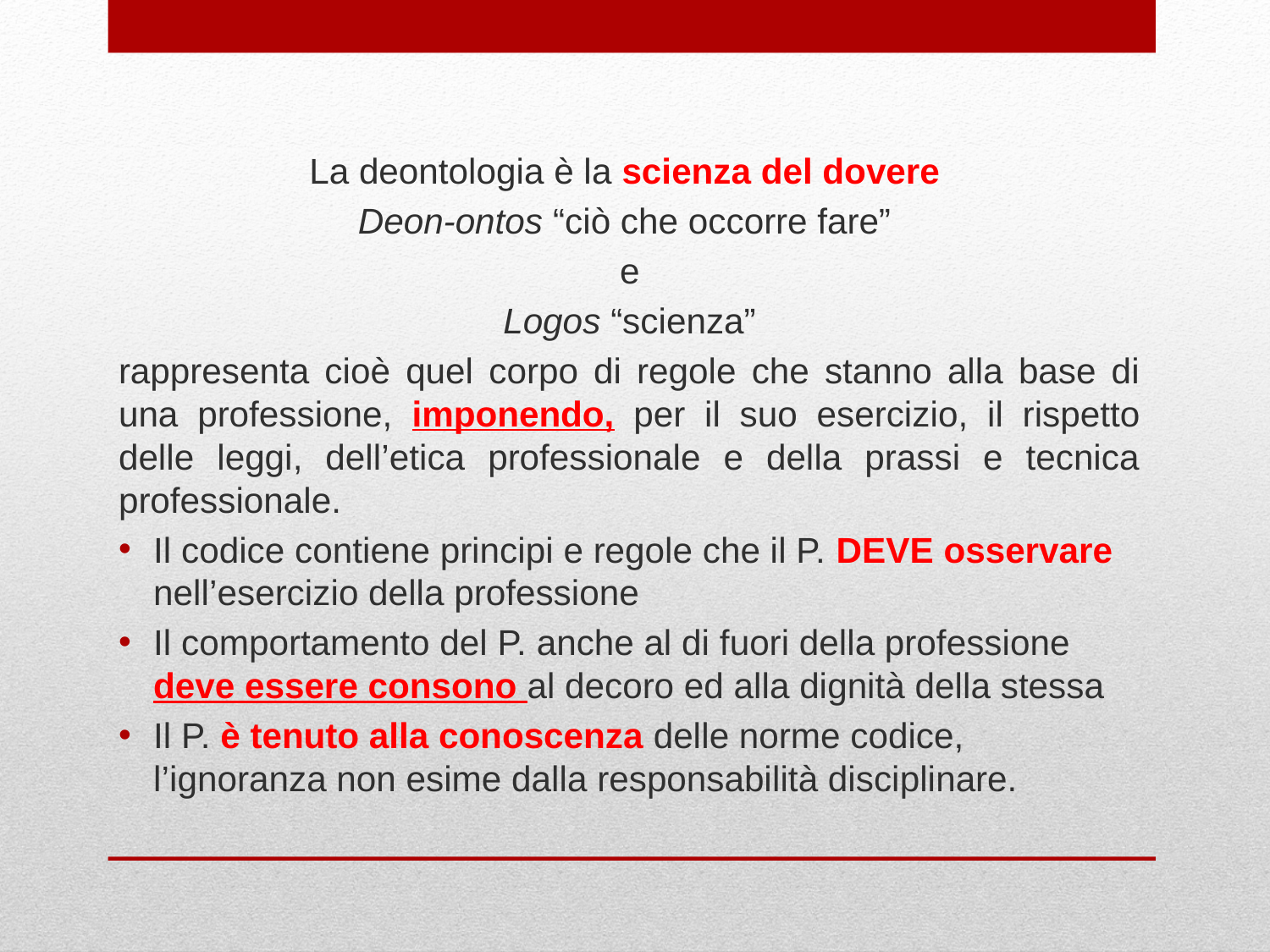

La deontologia è la scienza del dovere
Deon-ontos “ciò che occorre fare”
e
 Logos “scienza”
rappresenta cioè quel corpo di regole che stanno alla base di una professione, imponendo, per il suo esercizio, il rispetto delle leggi, dell’etica professionale e della prassi e tecnica professionale.
Il codice contiene principi e regole che il P. DEVE osservare nell’esercizio della professione
Il comportamento del P. anche al di fuori della professione deve essere consono al decoro ed alla dignità della stessa
Il P. è tenuto alla conoscenza delle norme codice, l’ignoranza non esime dalla responsabilità disciplinare.